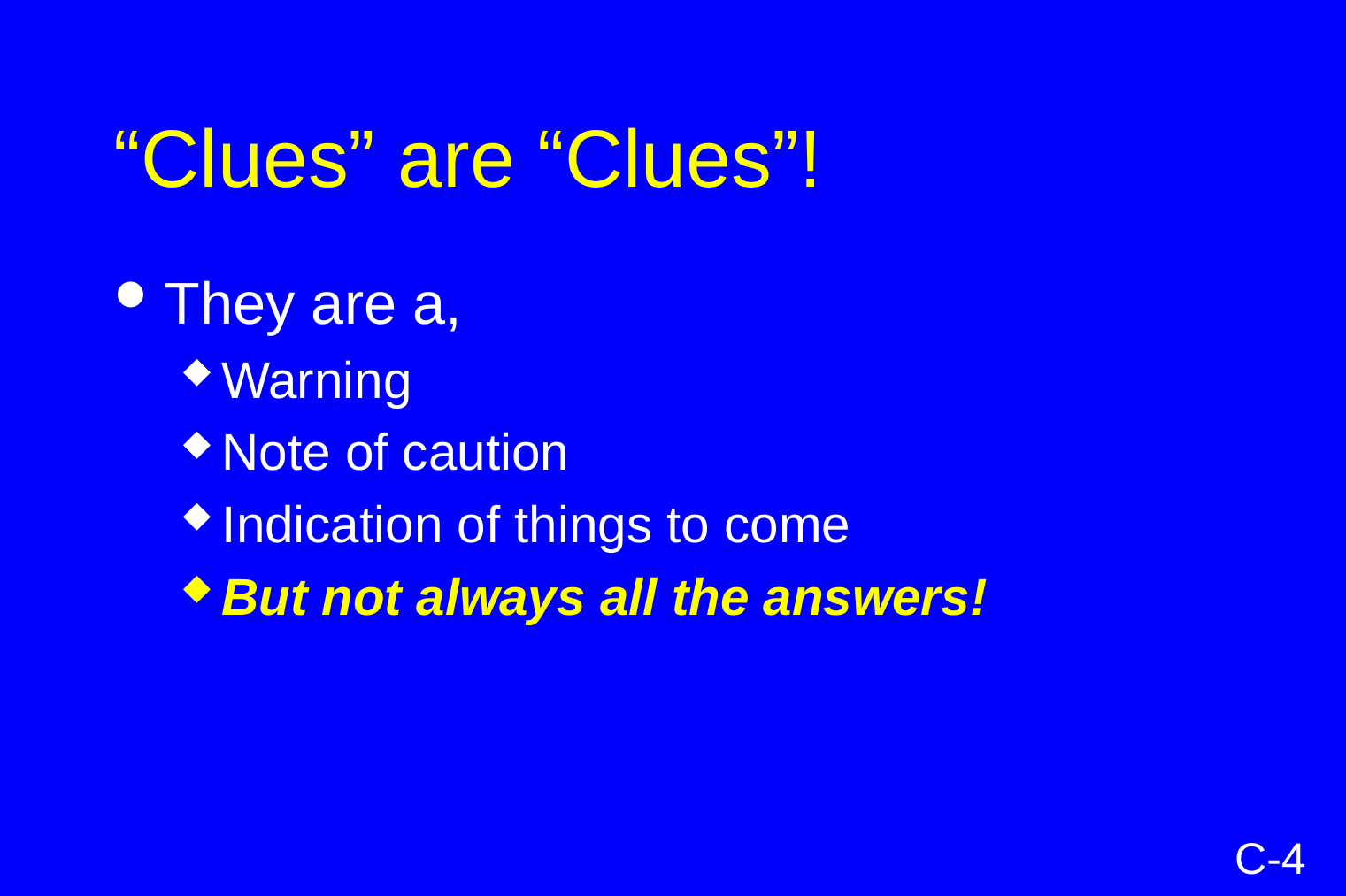

# “Clues” are “Clues”!
They are a,
Warning
Note of caution
Indication of things to come
But not always all the answers!
C-4